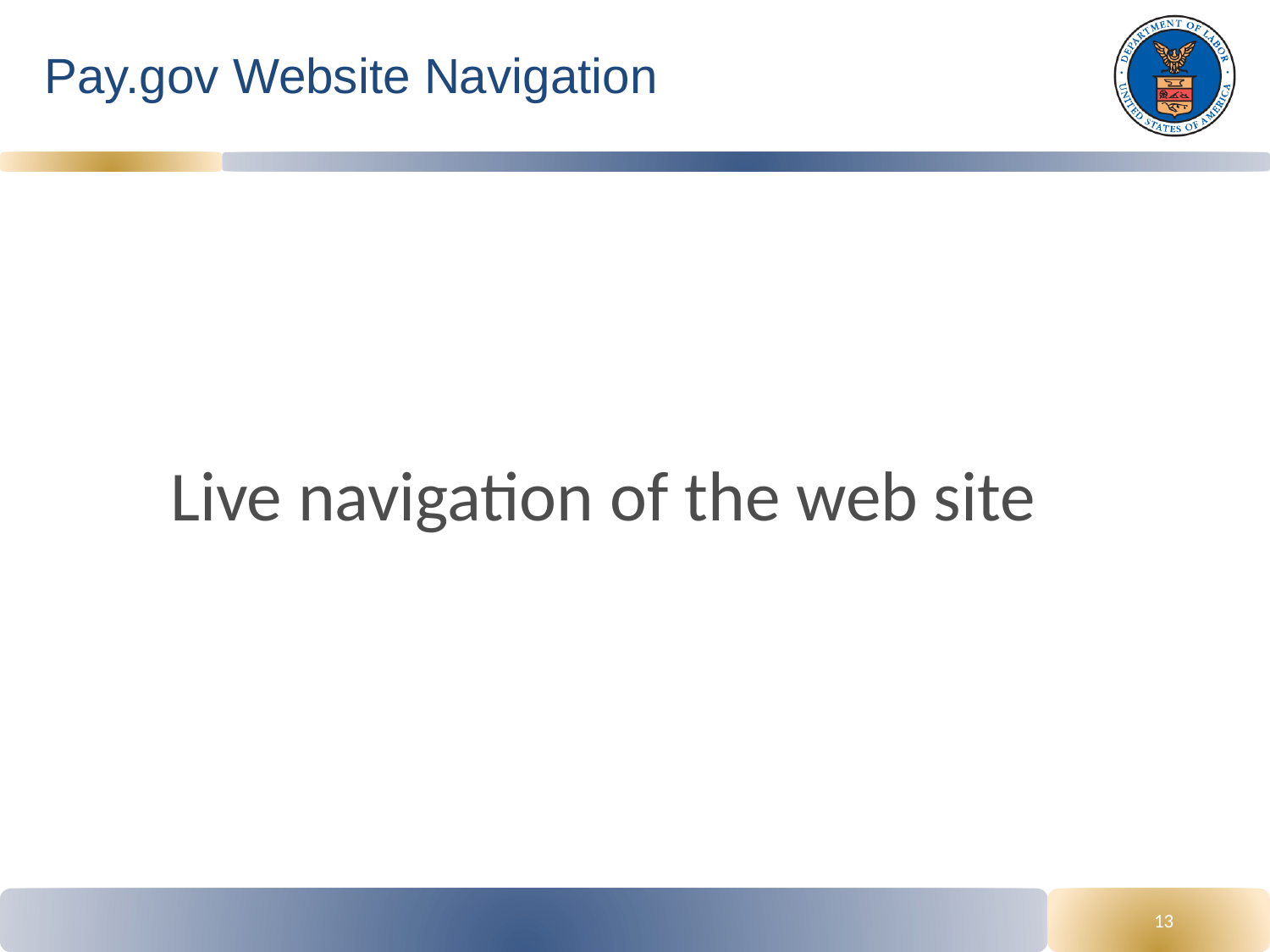

# Pay.gov Website Navigation
Live navigation of the web site
13